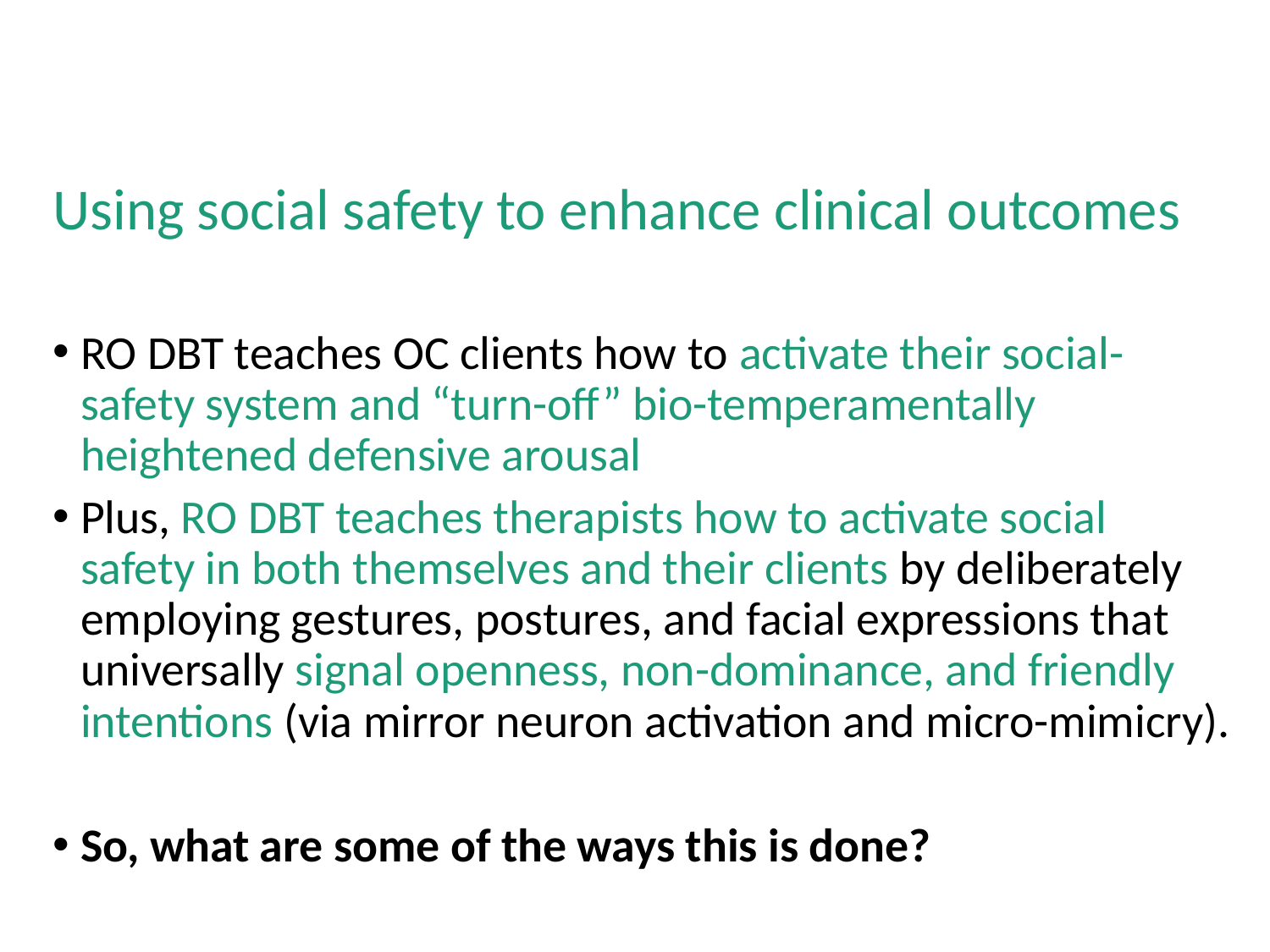

# Using social safety to enhance clinical outcomes
RO DBT teaches OC clients how to activate their social-safety system and “turn-off” bio-temperamentally heightened defensive arousal
Plus, RO DBT teaches therapists how to activate social safety in both themselves and their clients by deliberately employing gestures, postures, and facial expressions that universally signal openness, non-dominance, and friendly intentions (via mirror neuron activation and micro-mimicry).

So, what are some of the ways this is done?